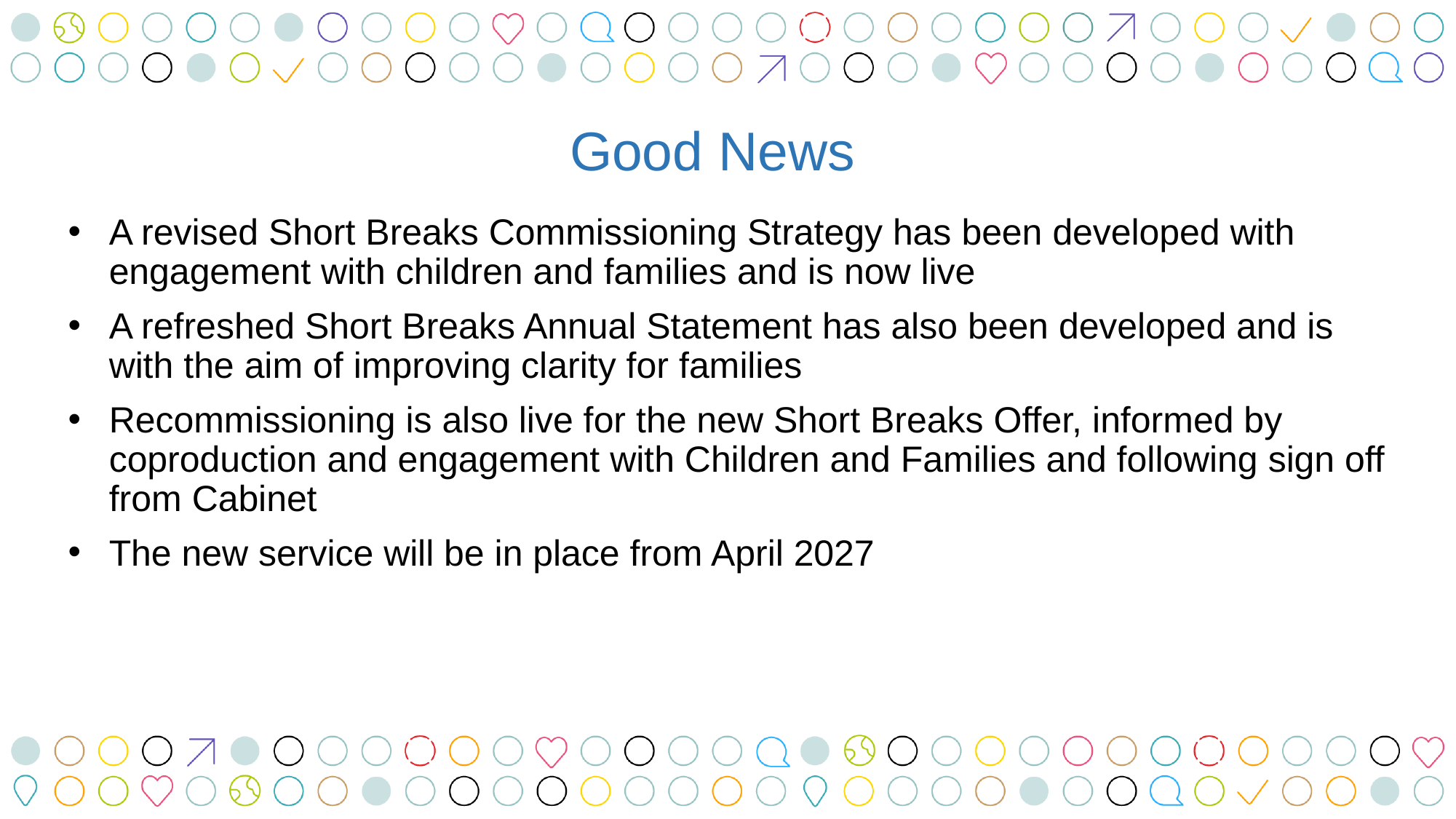

# Good News
A revised Short Breaks Commissioning Strategy has been developed with engagement with children and families and is now live
A refreshed Short Breaks Annual Statement has also been developed and is with the aim of improving clarity for families
Recommissioning is also live for the new Short Breaks Offer, informed by coproduction and engagement with Children and Families and following sign off from Cabinet
The new service will be in place from April 2027